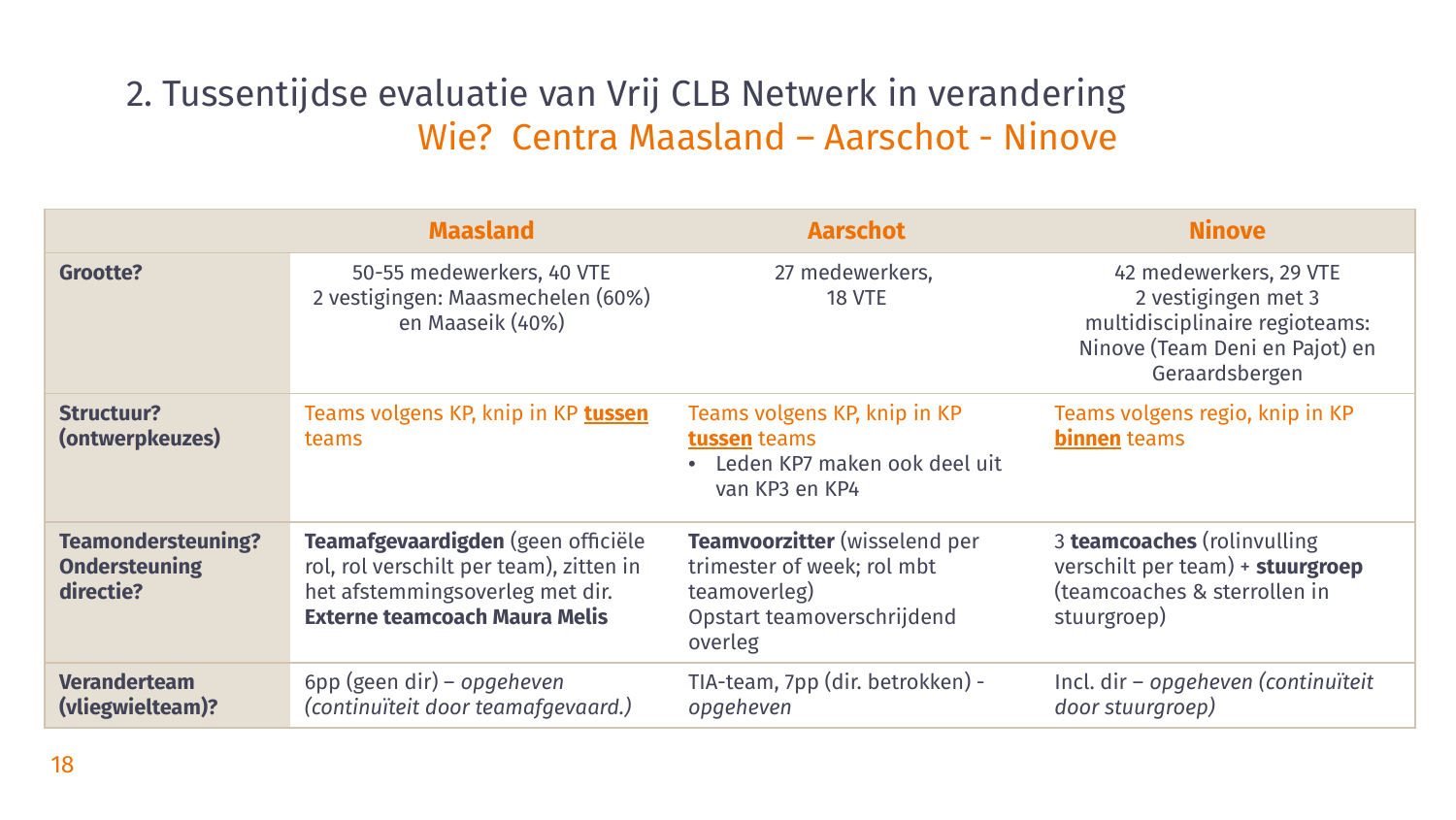

2. Tussentijdse evaluatie van Vrij CLB Netwerk in verandering
		Wie?  Centra Maasland – Aarschot - Ninove
|  | Maasland | Aarschot | Ninove |
| --- | --- | --- | --- |
| Grootte? | 50-55 medewerkers, 40 VTE 2 vestigingen: Maasmechelen (60%) en Maaseik (40%) | 27 medewerkers, 18 VTE | 42 medewerkers, 29 VTE 2 vestigingen met 3 multidisciplinaire regioteams: Ninove (Team Deni en Pajot) en Geraardsbergen |
| Structuur? (ontwerpkeuzes) | Teams volgens KP, knip in KP tussen teams | Teams volgens KP, knip in KP tussen teams Leden KP7 maken ook deel uit van KP3 en KP4 | Teams volgens regio, knip in KP binnen teams |
| Teamondersteuning? Ondersteuning directie? | Teamafgevaardigden (geen officiële rol, rol verschilt per team), zitten in het afstemmingsoverleg met dir. Externe teamcoach Maura Melis | Teamvoorzitter (wisselend per trimester of week; rol mbt teamoverleg) Opstart teamoverschrijdend overleg | 3 teamcoaches (rolinvulling verschilt per team) + stuurgroep (teamcoaches & sterrollen in stuurgroep) |
| Veranderteam (vliegwielteam)? | 6pp (geen dir) – opgeheven (continuïteit door teamafgevaard.) | TIA-team, 7pp (dir. betrokken) - opgeheven | Incl. dir – opgeheven (continuïteit door stuurgroep) |